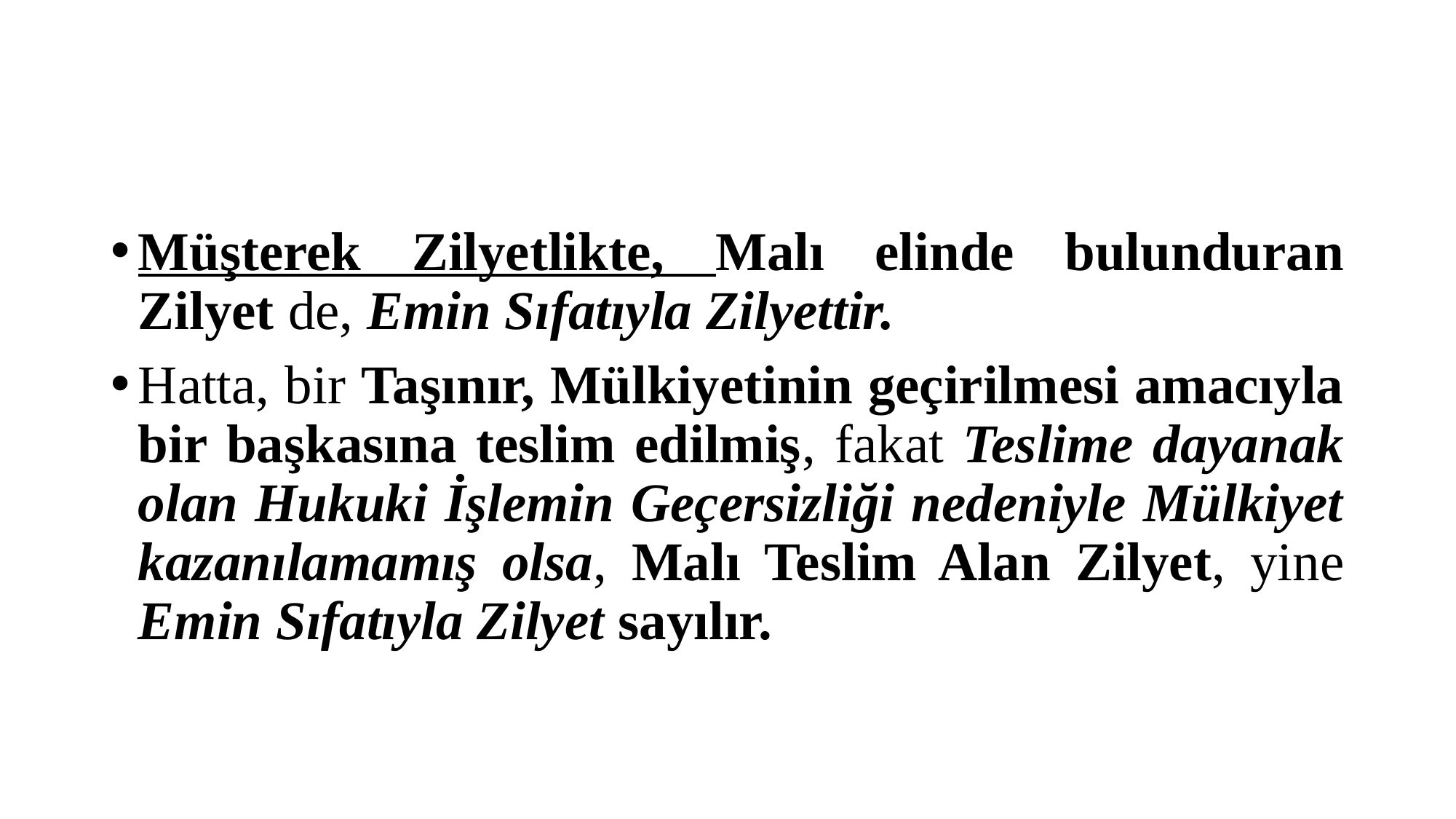

#
Müşterek Zilyetlikte, Malı elinde bulunduran Zilyet de, Emin Sıfatıyla Zilyettir.
Hatta, bir Taşınır, Mülkiyetinin geçirilmesi amacıyla bir başkasına teslim edilmiş, fakat Teslime dayanak olan Hukuki İşlemin Geçersizliği nedeniyle Mülkiyet kazanılamamış olsa, Malı Teslim Alan Zilyet, yine Emin Sıfatıyla Zilyet sayılır.